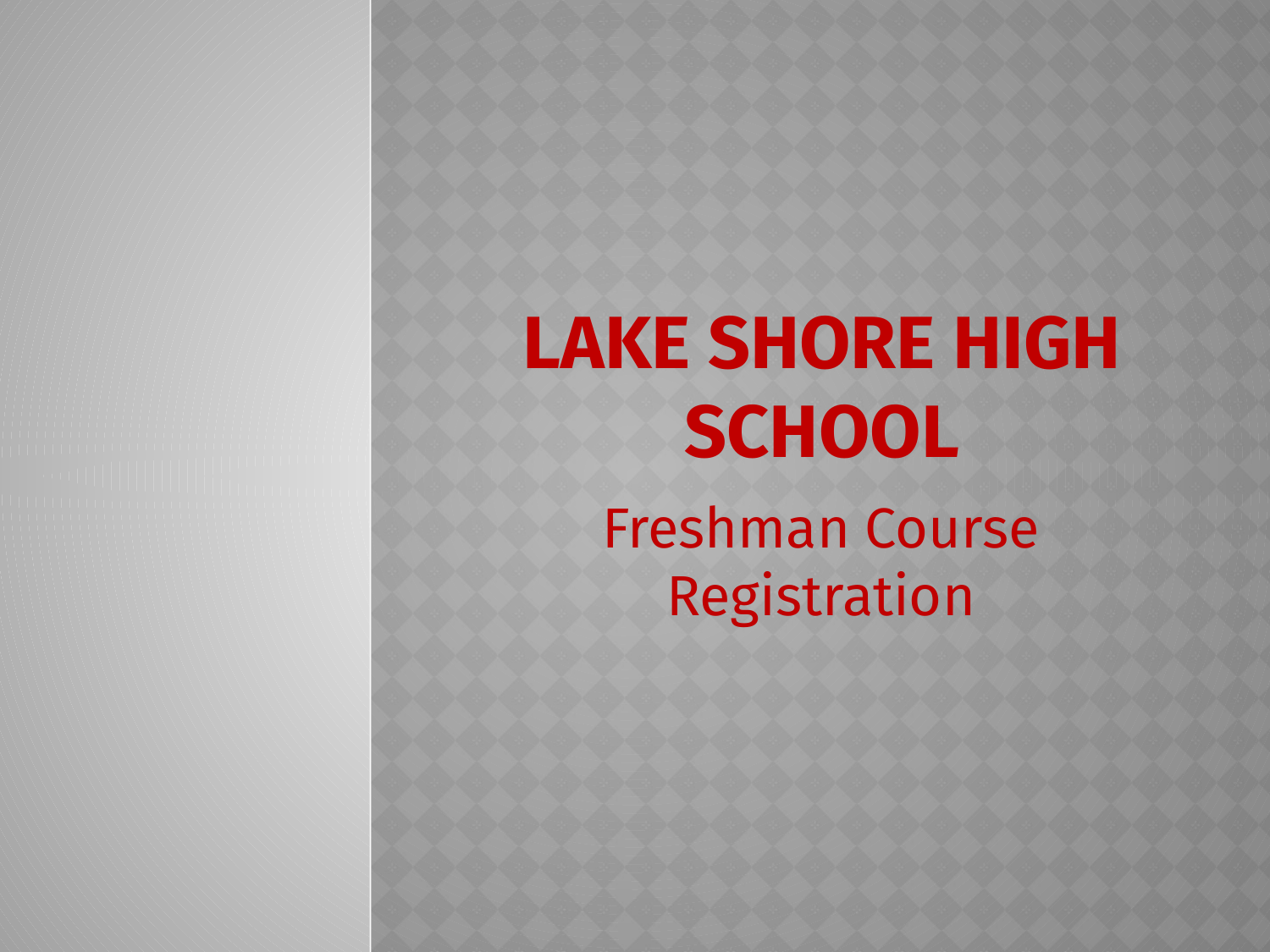

# Lake Shore High School
Freshman Course Registration